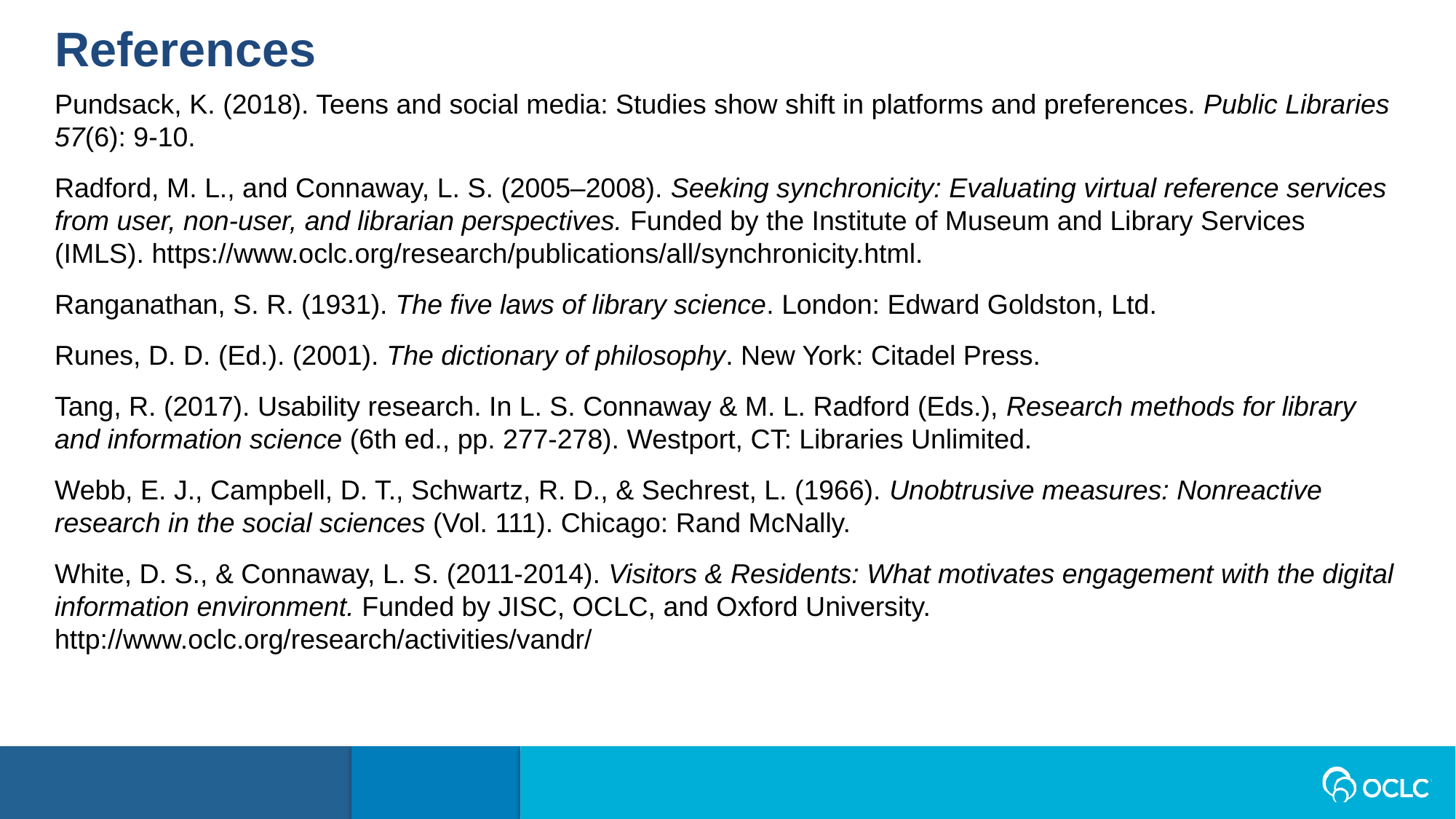

References
Pundsack, K. (2018). Teens and social media: Studies show shift in platforms and preferences. Public Libraries 57(6): 9-10.
Radford, M. L., and Connaway, L. S. (2005–2008). Seeking synchronicity: Evaluating virtual reference services from user, non-user, and librarian perspectives. Funded by the Institute of Museum and Library Services (IMLS). https://www.oclc.org/research/publications/all/synchronicity.html.
Ranganathan, S. R. (1931). The five laws of library science. London: Edward Goldston, Ltd.
Runes, D. D. (Ed.). (2001). The dictionary of philosophy. New York: Citadel Press.
Tang, R. (2017). Usability research. In L. S. Connaway & M. L. Radford (Eds.), Research methods for library and information science (6th ed., pp. 277-278). Westport, CT: Libraries Unlimited.
Webb, E. J., Campbell, D. T., Schwartz, R. D., & Sechrest, L. (1966). Unobtrusive measures: Nonreactive research in the social sciences (Vol. 111). Chicago: Rand McNally.
White, D. S., & Connaway, L. S. (2011-2014). Visitors & Residents: What motivates engagement with the digital information environment. Funded by JISC, OCLC, and Oxford University. http://www.oclc.org/research/activities/vandr/